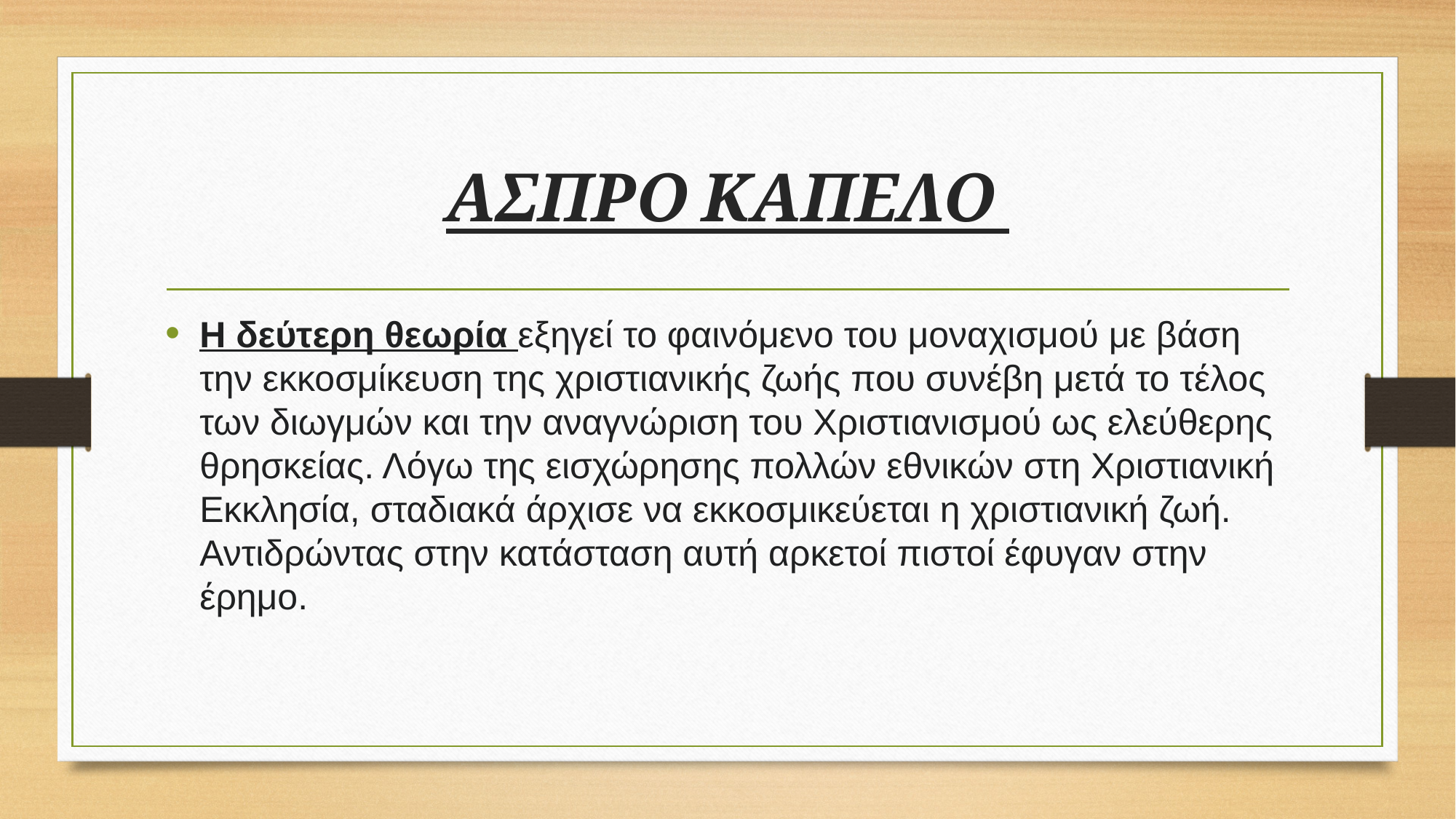

# ΑΣΠΡΟ ΚΑΠΕΛΟ
Η δεύτερη θεωρία εξηγεί το φαινόμενο του μοναχισμού με βάση την εκκοσμίκευση της χριστιανικής ζωής που συνέβη μετά το τέλος των διωγμών και την αναγνώριση του Χριστιανισμού ως ελεύθερης θρησκείας. Λόγω της εισχώρησης πολλών εθνικών στη Χριστιανική Εκκλησία, σταδιακά άρχισε να εκκοσμικεύεται η χριστιανική ζωή. Αντιδρώντας στην κατάσταση αυτή αρκετοί πιστοί έφυγαν στην έρημο.